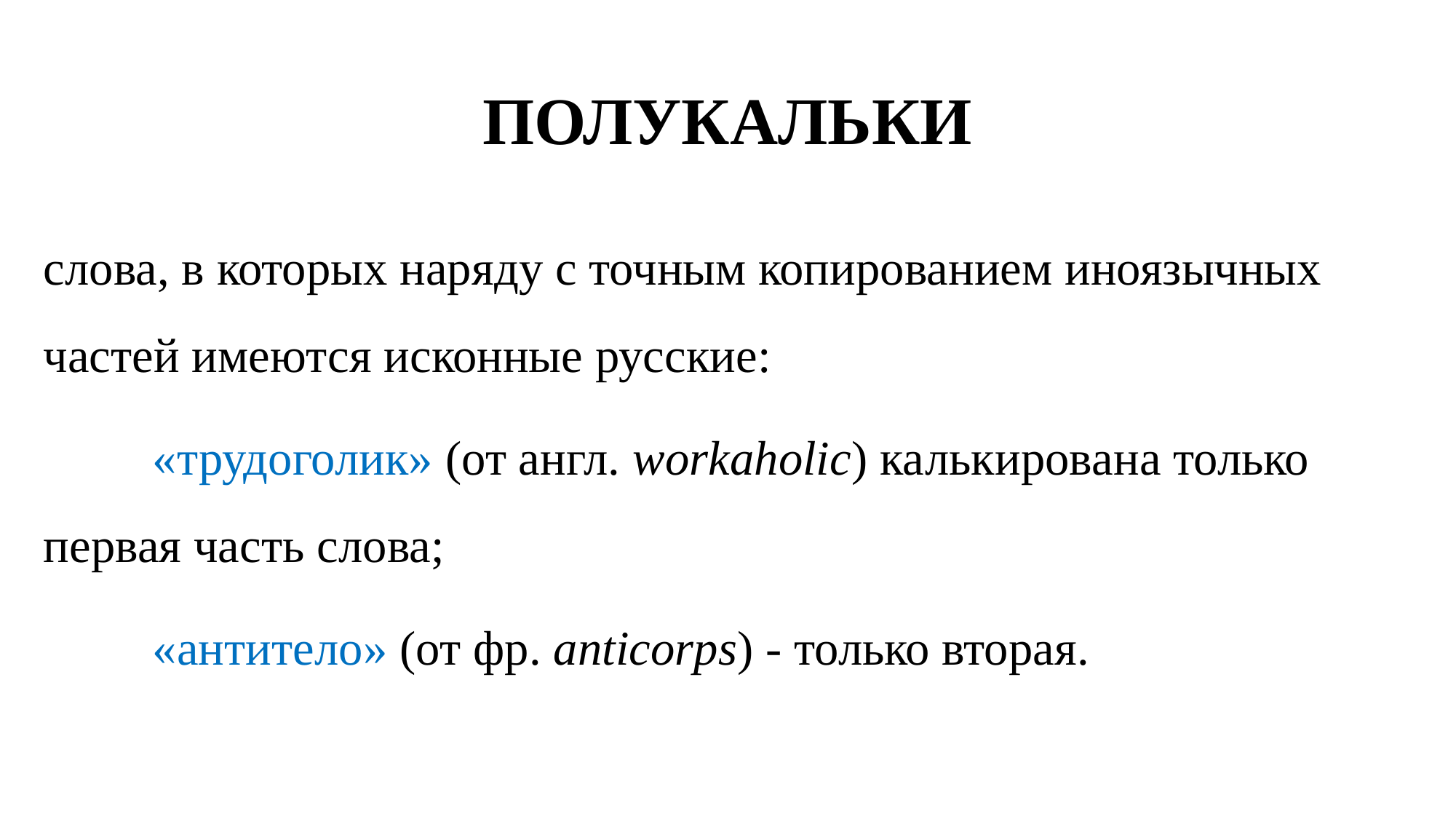

# ПОЛУКАЛЬКИ
слова, в которых наряду с точным копированием иноязычных частей имеются исконные русские:
	«трудоголик» (от англ. workaholic) калькирована только первая часть слова;
  	«антитело» (от фр. anticorps) - только вторая.